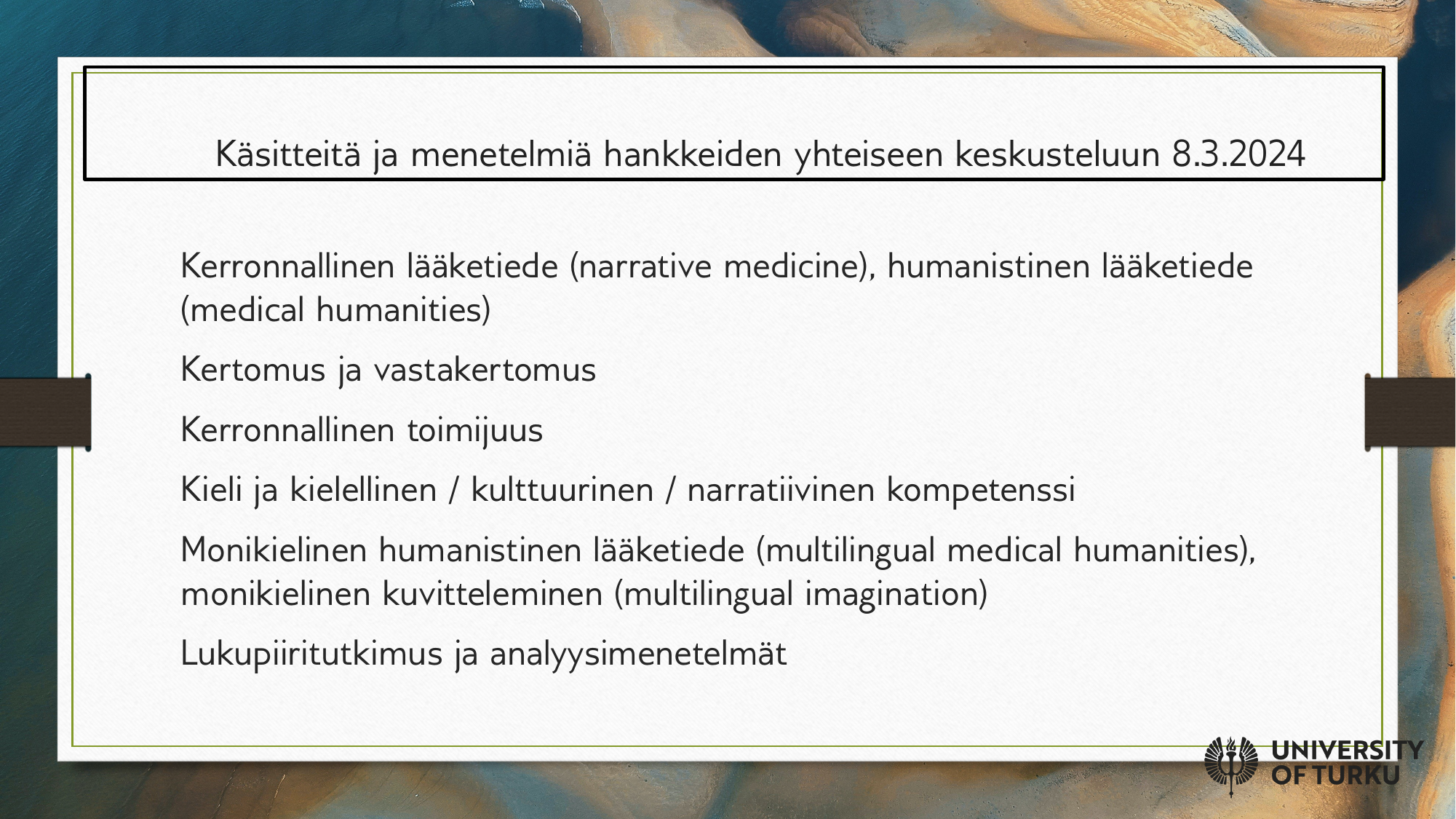

# Käsitteitä ja menetelmiä hankkeiden yhteiseen keskusteluun 8.3.2024
Kerronnallinen lääketiede (narrative medicine), humanistinen lääketiede (medical humanities)
Kertomus ja vastakertomus
Kerronnallinen toimijuus
Kieli ja kielellinen / kulttuurinen / narratiivinen kompetenssi
Monikielinen humanistinen lääketiede (multilingual medical humanities), monikielinen kuvitteleminen (multilingual imagination)
Lukupiiritutkimus ja analyysimenetelmät